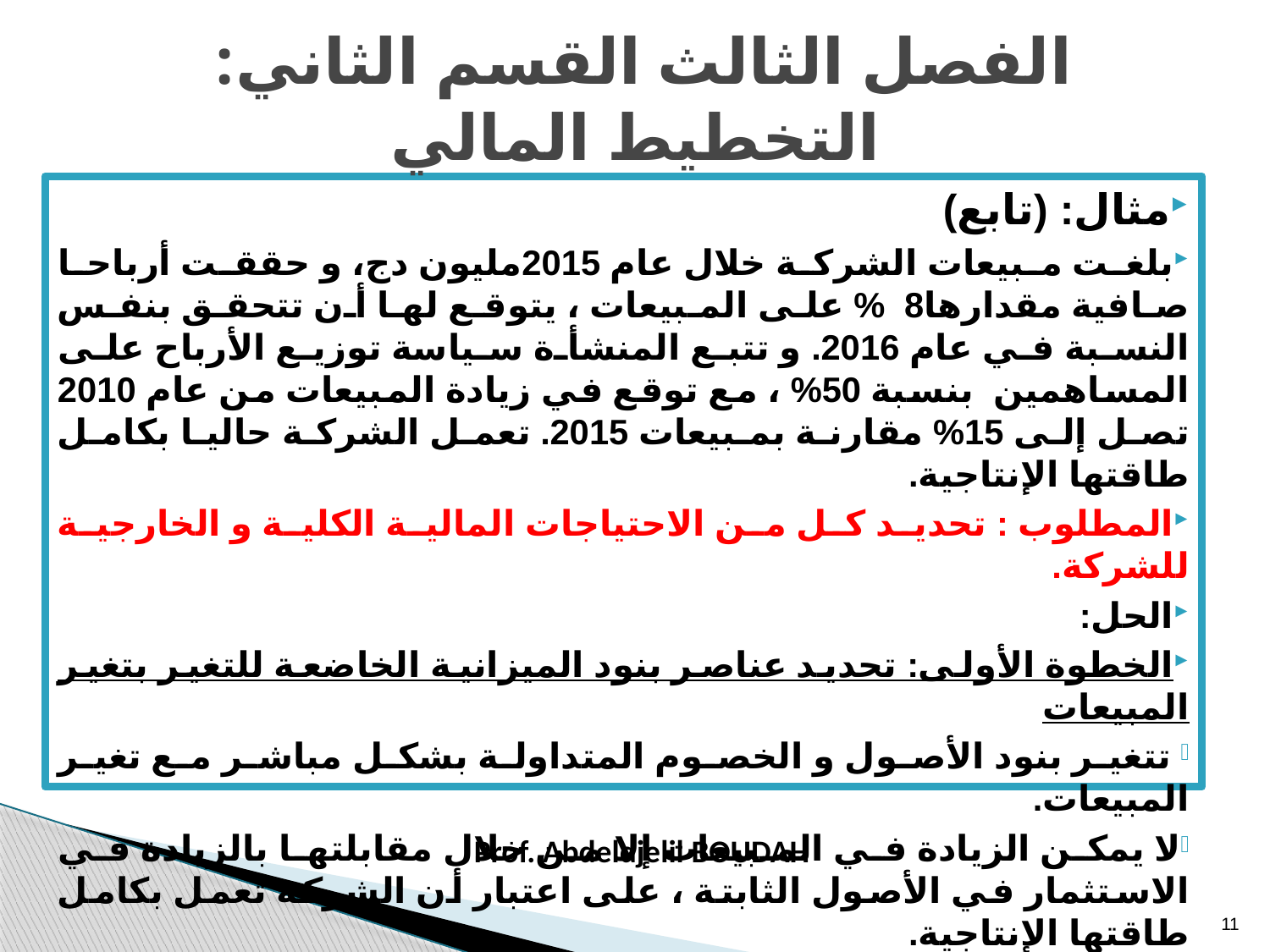

# الفصل الثالث القسم الثاني: التخطيط المالي
مثال: (تابع)
بلغت مبيعات الشركة خلال عام 2015مليون دج، و حققت أرباحا صافية مقدارها8  % على المبيعات ، يتوقع لها أن تتحقق بنفس النسبة في عام 2016. و تتبع المنشأة سياسة توزيع الأرباح على المساهمين  بنسبة 50% ، مع توقع في زيادة المبيعات من عام 2010 تصل إلى 15% مقارنة بمبيعات 2015. تعمل الشركة حاليا بكامل طاقتها الإنتاجية.
المطلوب : تحديد كل من الاحتياجات المالية الكلية و الخارجية للشركة.
الحل:
الخطوة الأولى: تحديد عناصر بنود الميزانية الخاضعة للتغير بتغير المبيعات
 تتغير بنود الأصول و الخصوم المتداولة بشكل مباشر مع تغير المبيعات.
لا يمكن الزيادة في المبيعات إلا من خلال مقابلتها بالزيادة في الاستثمار في الأصول الثابتة ، على اعتبار أن الشركة تعمل بكامل طاقتها الإنتاجية.
 تمثل الديون الطويلة و الأسهم والأرباح المحتجزة بنود الميزانية التي لا تتغير مباشرة مع المبيعات.

Prof. Abdeldjelil BOUDAH

11